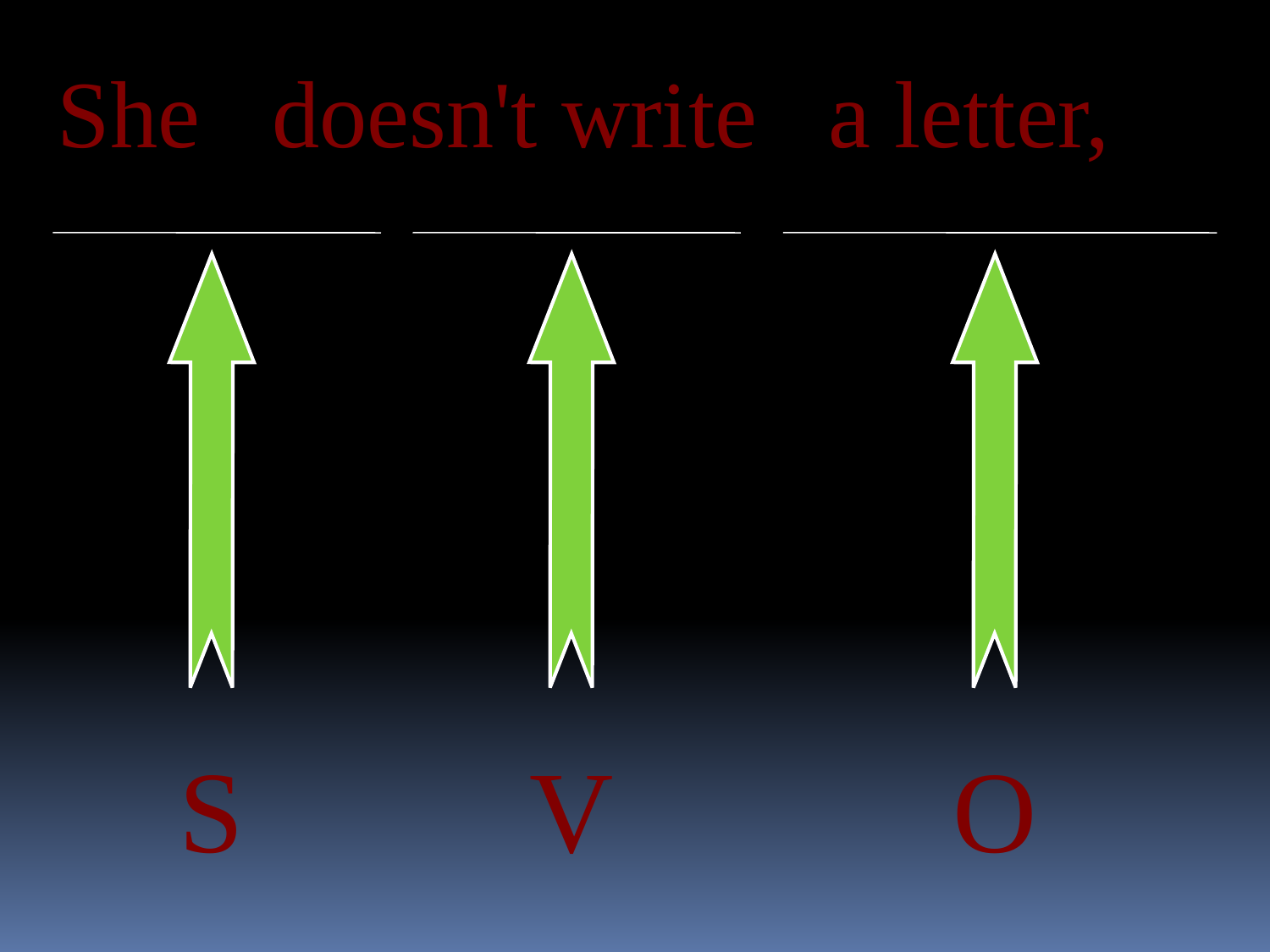

She   doesn't write   a letter,

S
V
O